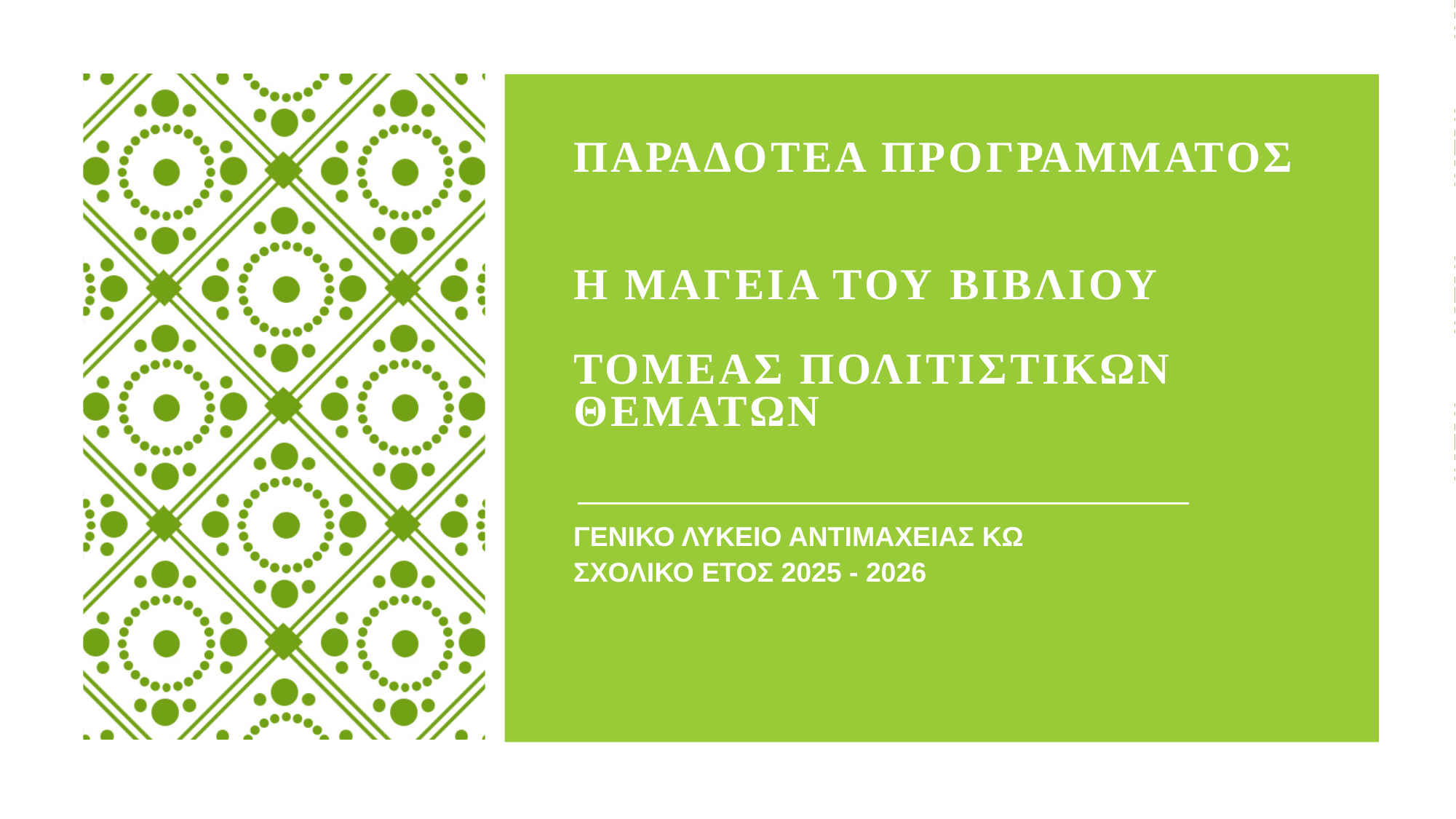

# ΠΑΡΑΔΟΤΕΑ ΠΡΟΓΡΑΜΜΑΤΟΣ Η μαγεΙα του βιβλΙου ΤΟΜΕΑΣ ΠΟΛΙΤΙΣΤΙΚΩΝ ΘΕΜΑΤΩΝ
ΓΕΝΙΚΟ ΛΥΚΕΙΟ ΑΝΤΙΜΑΧΕΙΑΣ ΚΩ
ΣΧΟΛΙΚΟ ΕΤΟΣ 2025 - 2026